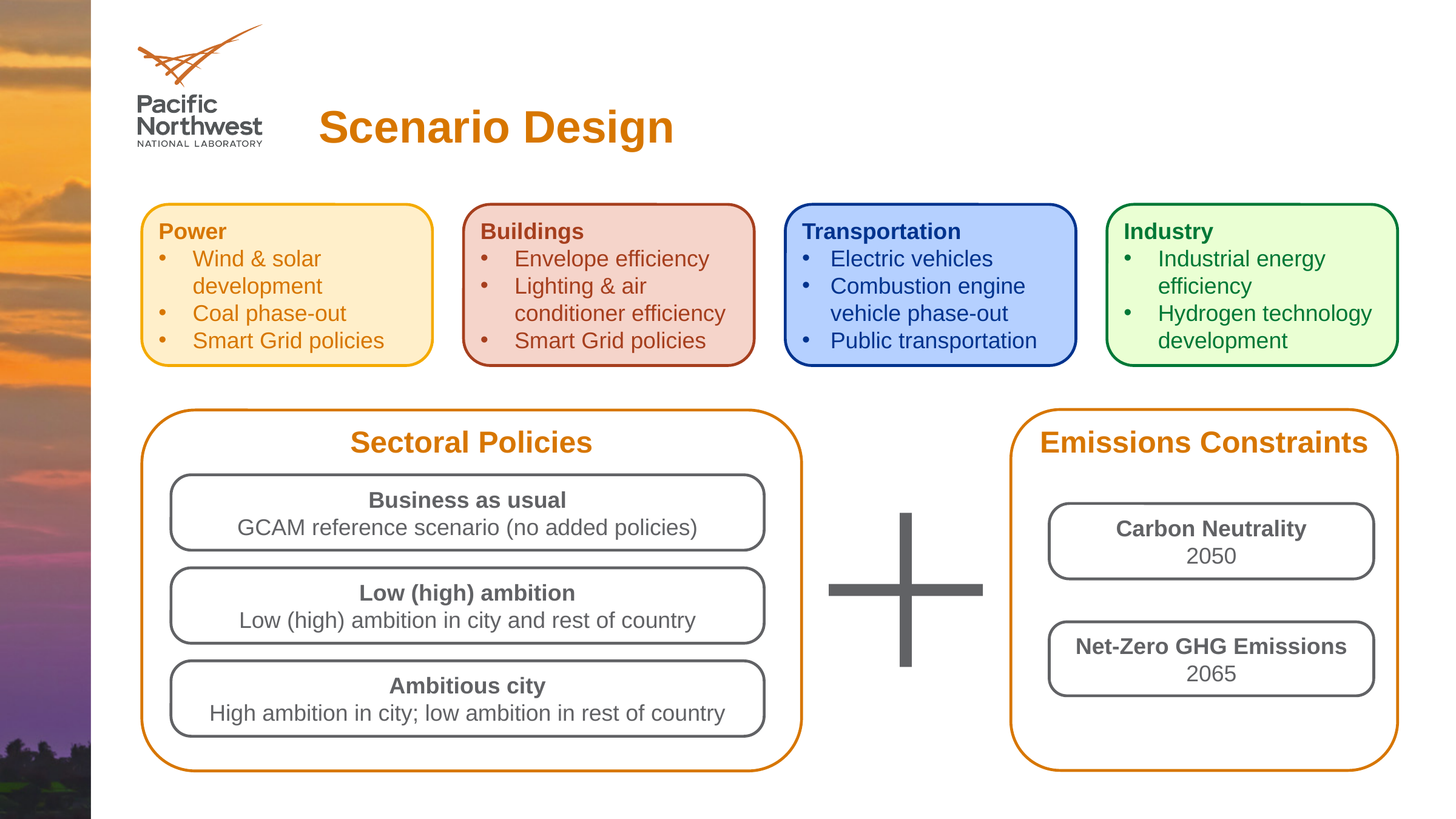

# Scenario Design
Power
Wind & solar development
Coal phase-out
Smart Grid policies
Buildings
Envelope efficiency
Lighting & air conditioner efficiency
Smart Grid policies
Transportation
Electric vehicles
Combustion engine vehicle phase-out
Public transportation
Industry
Industrial energy efficiency
Hydrogen technology development

Emissions Constraints
Carbon Neutrality
2050
Net-Zero GHG Emissions
2065

Sectoral Policies
Business as usual
GCAM reference scenario (no added policies)

Low (high) ambition
Low (high) ambition in city and rest of country
Ambitious city
High ambition in city; low ambition in rest of country